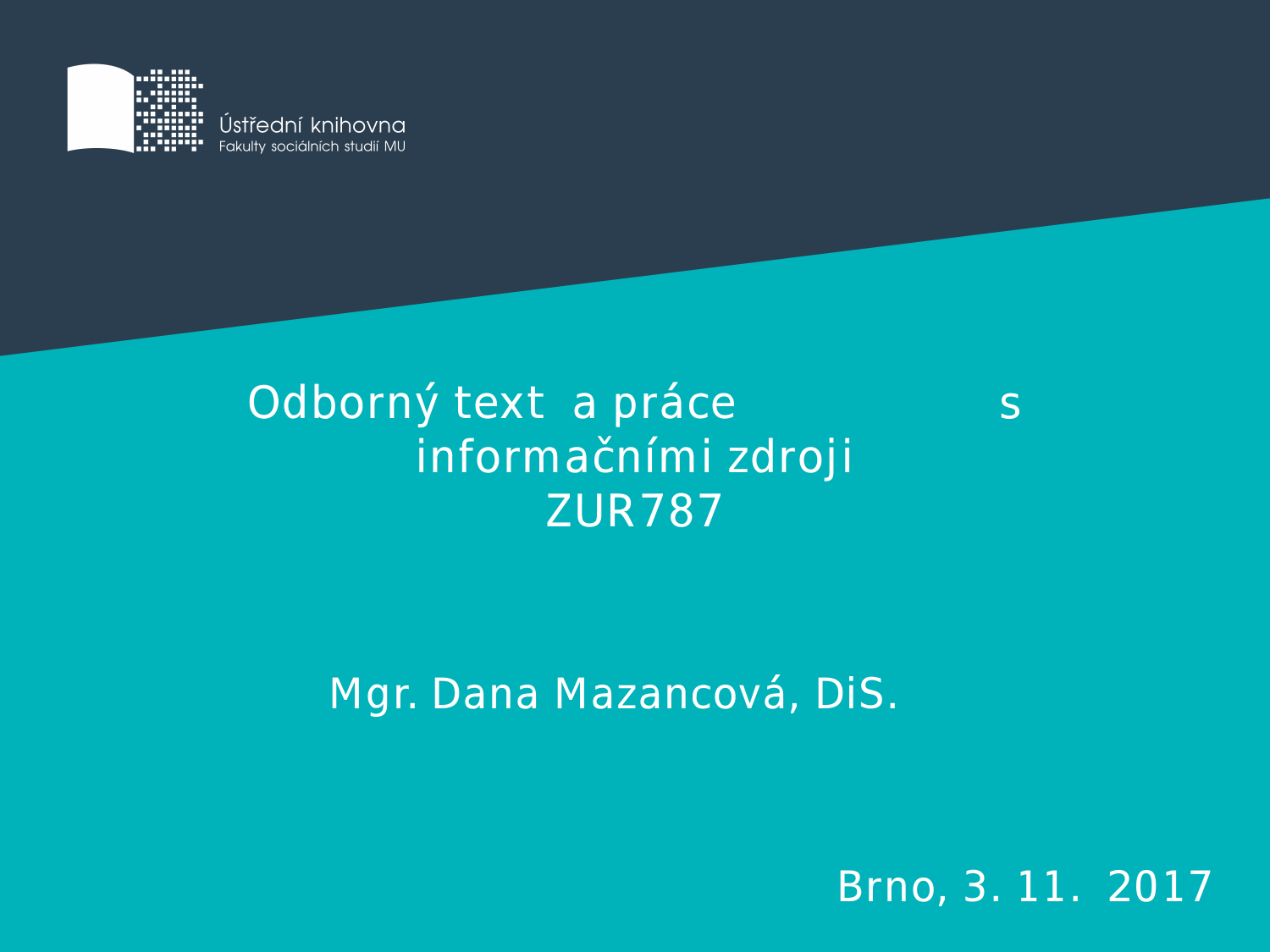

# Odborný text  a práce                    s informačními zdroji ZUR787
Mgr. Dana Mazancová, DiS.

Brno, 3. 11.  2017